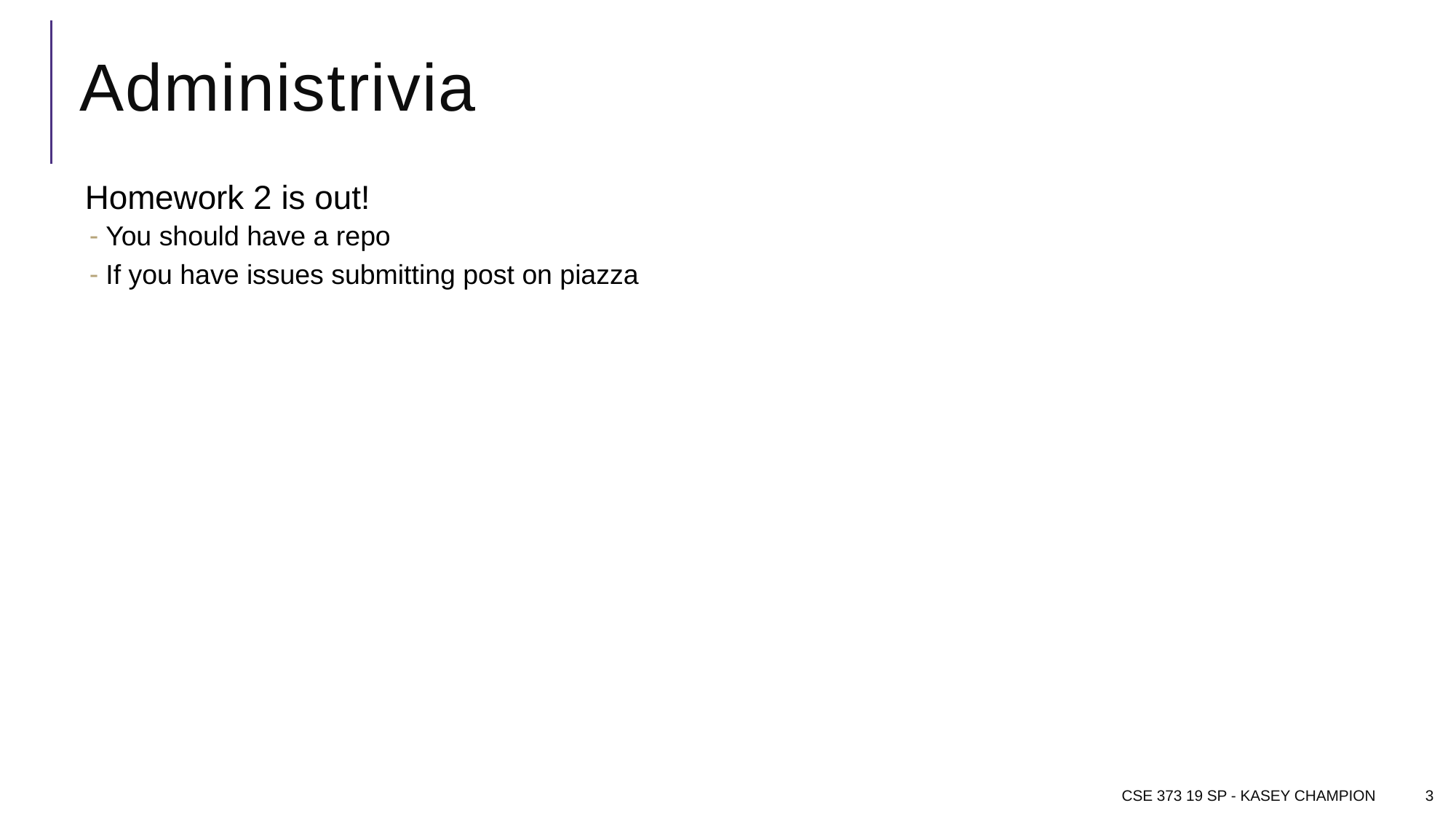

# Administrivia
Homework 2 is out!
You should have a repo
If you have issues submitting post on piazza

CSE 373 19 sp - Kasey Champion
3